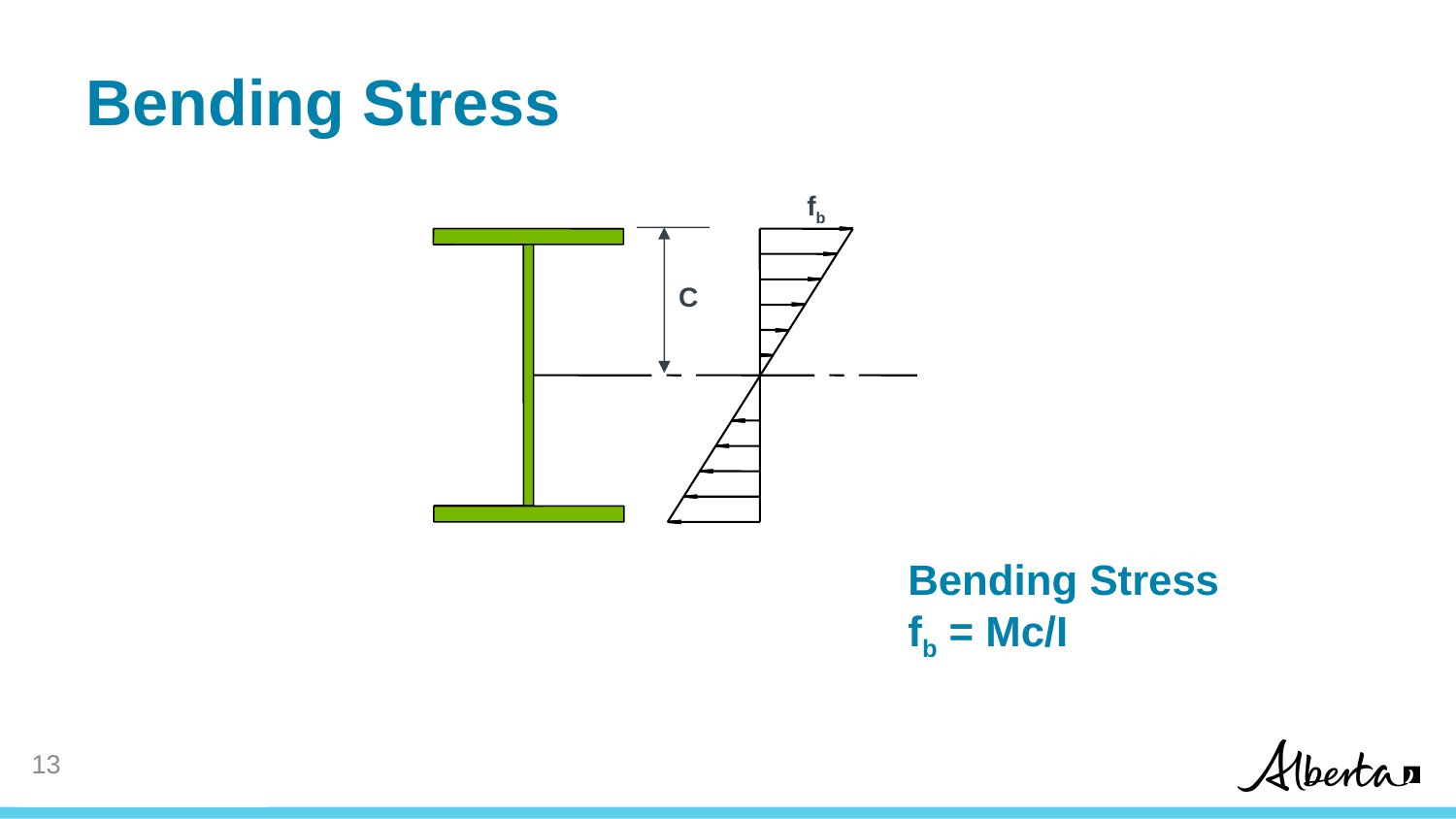

# Bending Stress
fb

C

Bending Stress
fb = Mc/I
13